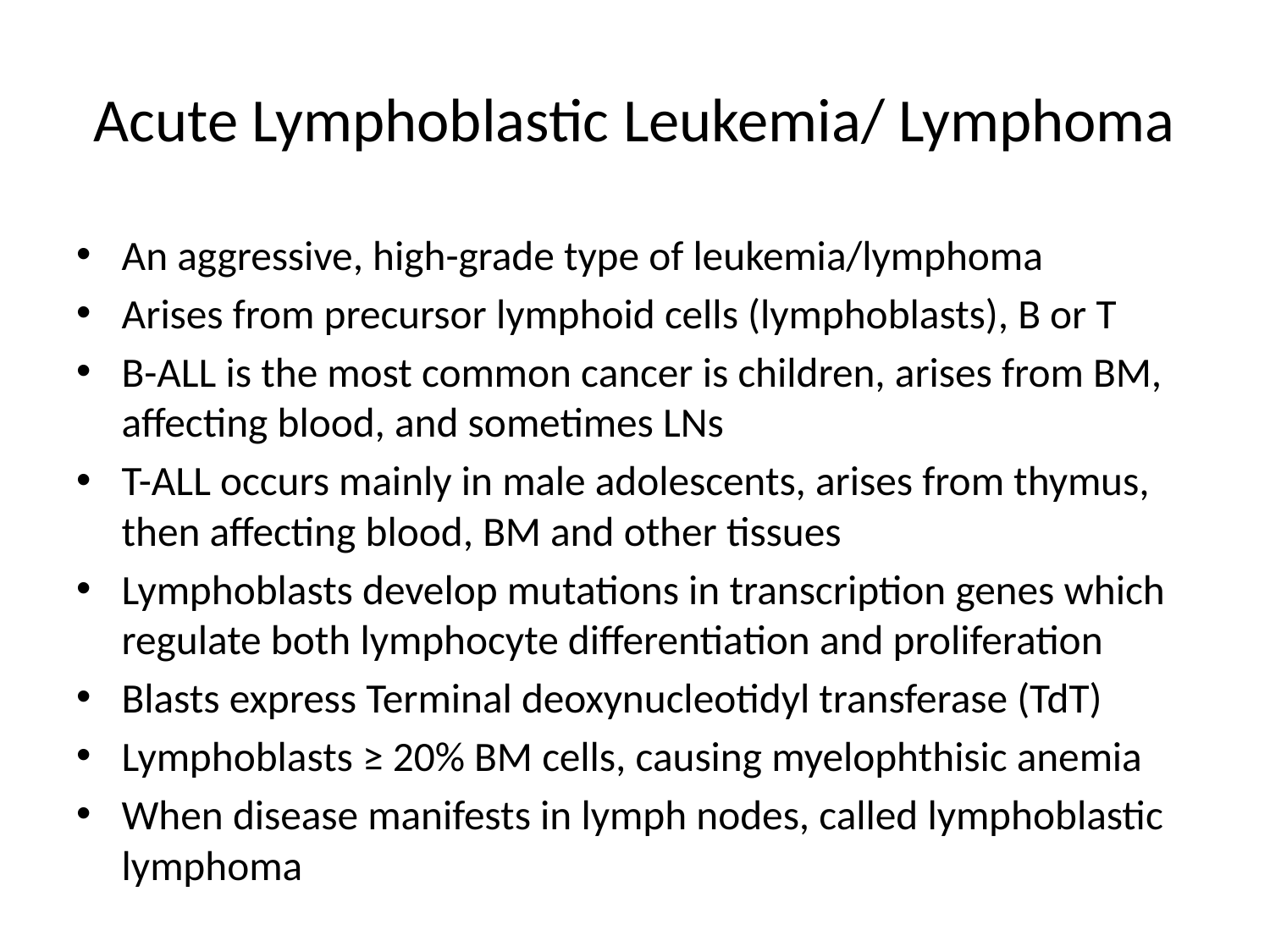

# Acute Lymphoblastic Leukemia/ Lymphoma
An aggressive, high-grade type of leukemia/lymphoma
Arises from precursor lymphoid cells (lymphoblasts), B or T
B-ALL is the most common cancer is children, arises from BM, affecting blood, and sometimes LNs
T-ALL occurs mainly in male adolescents, arises from thymus, then affecting blood, BM and other tissues
Lymphoblasts develop mutations in transcription genes which regulate both lymphocyte differentiation and proliferation
Blasts express Terminal deoxynucleotidyl transferase (TdT)
Lymphoblasts ≥ 20% BM cells, causing myelophthisic anemia
When disease manifests in lymph nodes, called lymphoblastic lymphoma